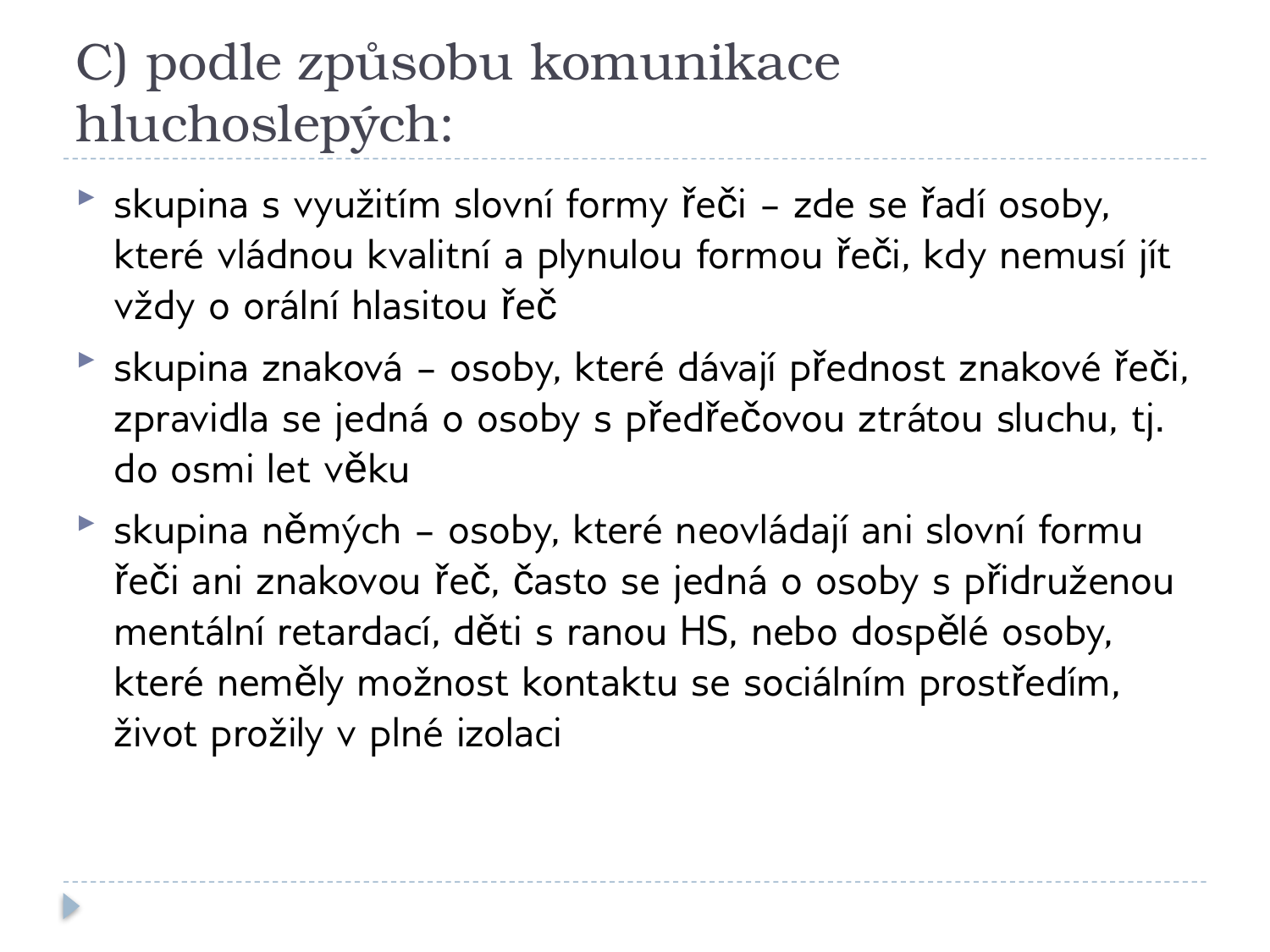

# C) podle způsobu komunikace hluchoslepých:
skupina s využitím slovní formy řeči – zde se řadí osoby, které vládnou kvalitní a plynulou formou řeči, kdy nemusí jít vždy o orální hlasitou řeč
skupina znaková – osoby, které dávají přednost znakové řeči, zpravidla se jedná o osoby s předřečovou ztrátou sluchu, tj. do osmi let věku
skupina němých – osoby, které neovládají ani slovní formu řeči ani znakovou řeč, často se jedná o osoby s přidruženou mentální retardací, děti s ranou HS, nebo dospělé osoby, které neměly možnost kontaktu se sociálním prostředím, život prožily v plné izolaci